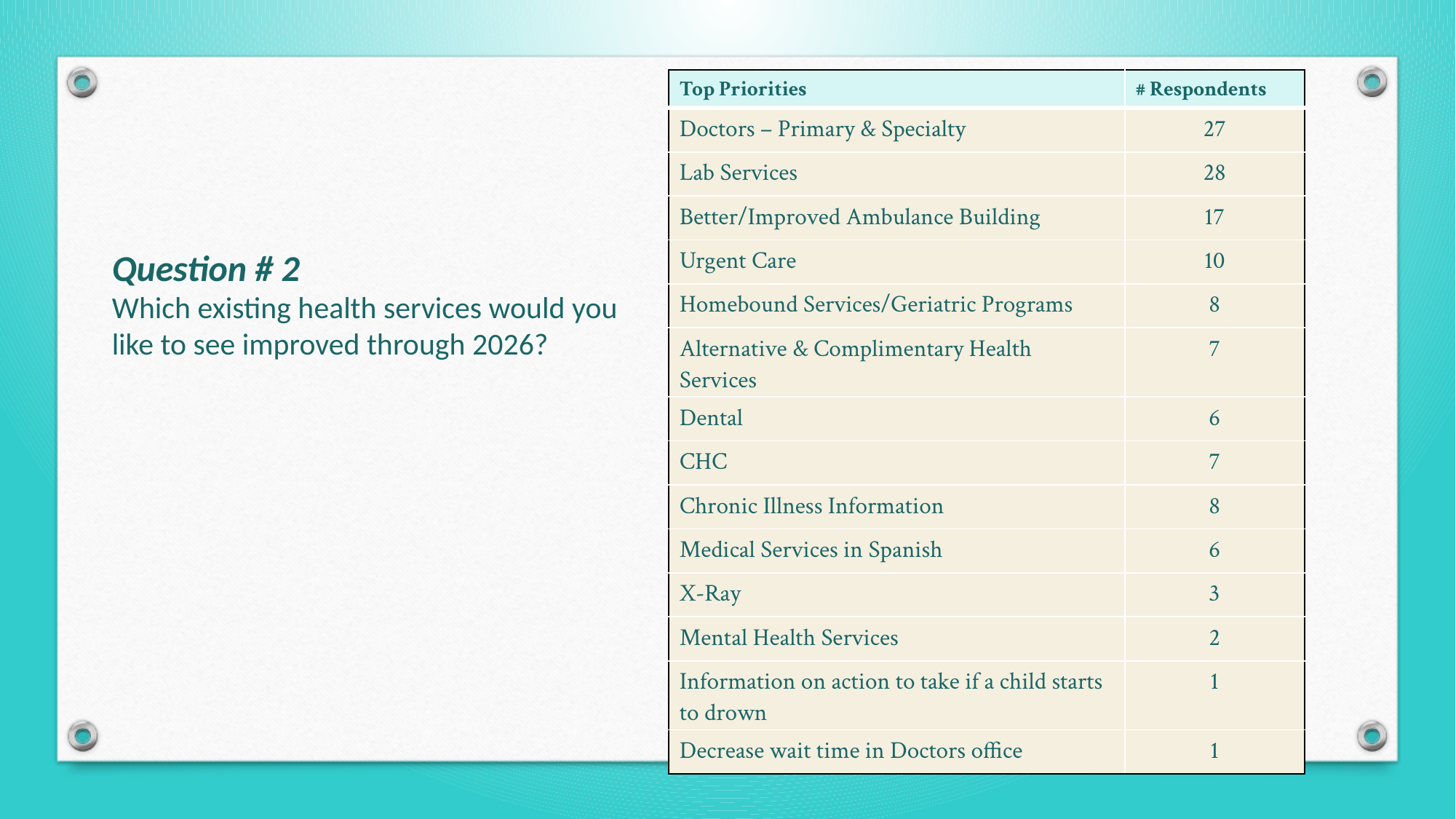

| Top Priorities | # Respondents |
| --- | --- |
| Doctors – Primary & Specialty | 27 |
| Lab Services | 28 |
| Better/Improved Ambulance Building | 17 |
| Urgent Care | 10 |
| Homebound Services/Geriatric Programs | 8 |
| Alternative & Complimentary Health Services | 7 |
| Dental | 6 |
| CHC | 7 |
| Chronic Illness Information | 8 |
| Medical Services in Spanish | 6 |
| X-Ray | 3 |
| Mental Health Services | 2 |
| Information on action to take if a child starts to drown | 1 |
| Decrease wait time in Doctors office | 1 |
Question # 2
Which existing health services would you like to see improved through 2026?